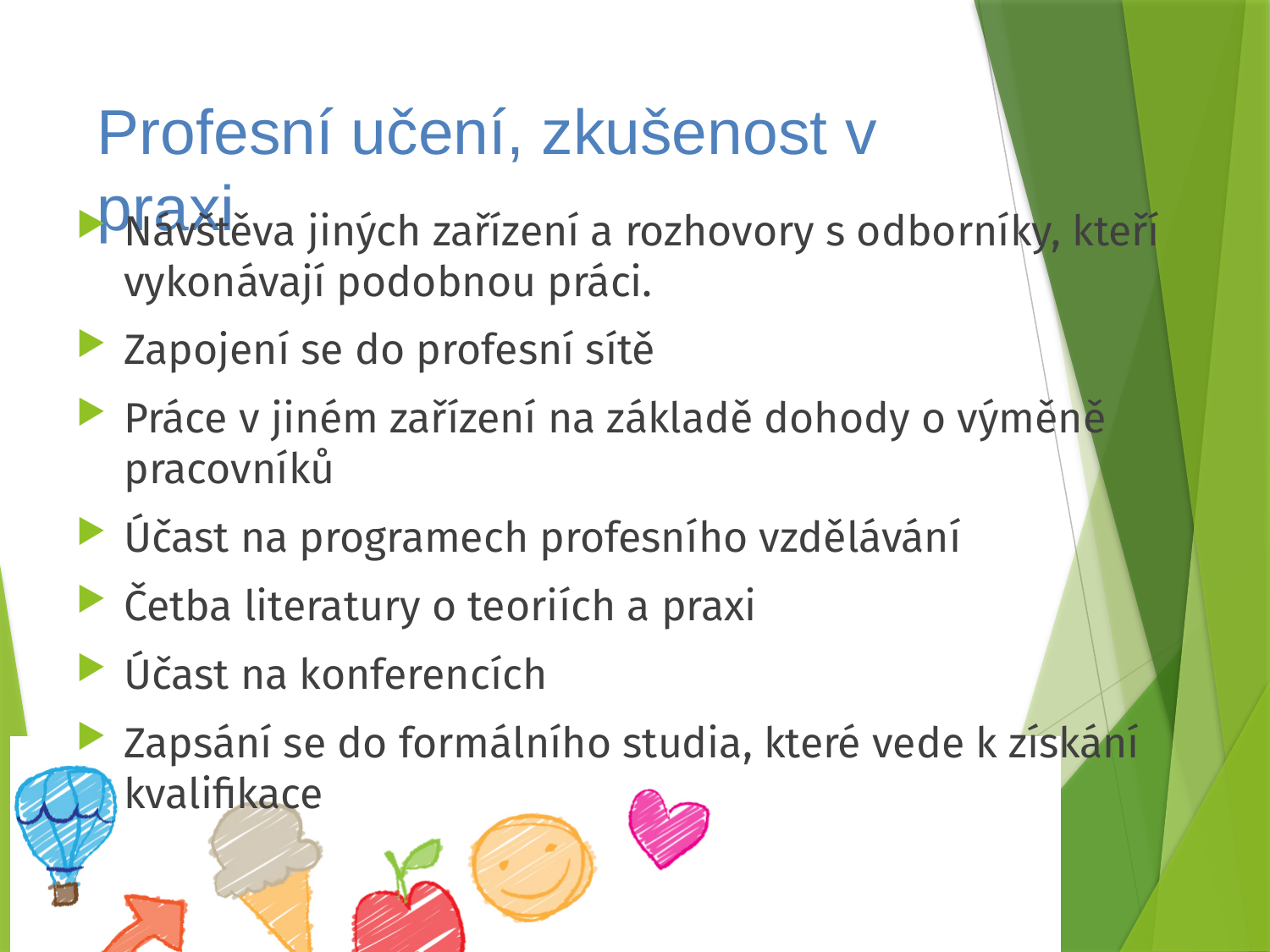

# Profesní učení, zkušenost v praxi
Návštěva jiných zařízení a rozhovory s odborníky, kteří vykonávají podobnou práci.
Zapojení se do profesní sítě
Práce v jiném zařízení na základě dohody o výměně pracovníků
Účast na programech profesního vzdělávání
Četba literatury o teoriích a praxi
Účast na konferencích
Zapsání se do formálního studia, které vede k získání kvalifikace